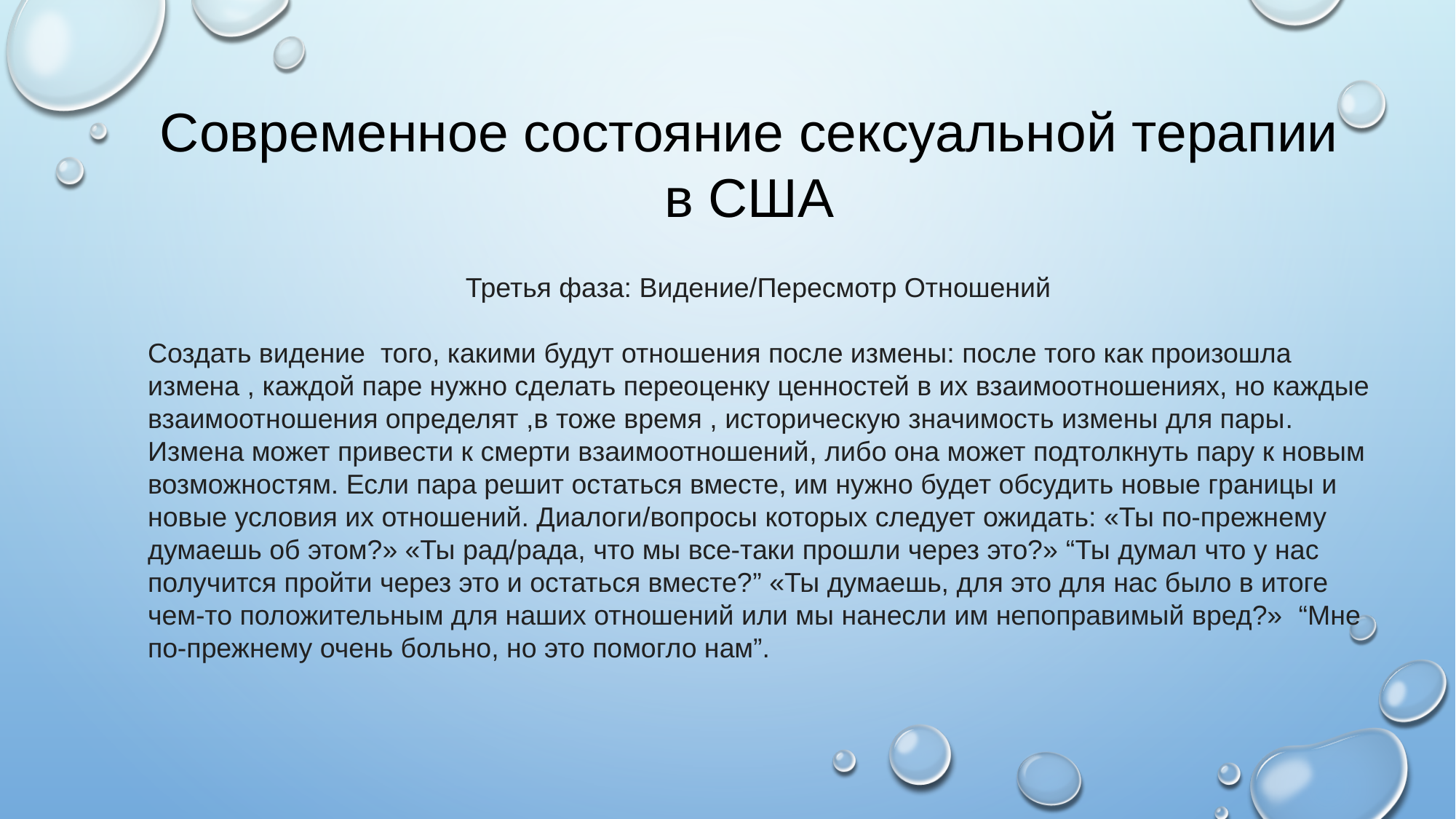

#
Современное состояние сексуальной терапии в США
Третья фаза: Видение/Пересмотр Отношений

Создать видение  того, какими будут отношения после измены: после того как произошла измена , каждой паре нужно сделать переоценку ценностей в их взаимоотношениях, но каждые взаимоотношения определят ,в тоже время , историческую значимость измены для пары. Измена может привести к смерти взаимоотношений, либо она может подтолкнуть пару к новым возможностям. Если пара решит остаться вместе, им нужно будет обсудить новые границы и новые условия их отношений. Диалоги/вопросы которых следует ожидать: «Ты по-прежнему думаешь об этом?» «Ты рад/рада, что мы все-таки прошли через это?» “Ты думал что у нас получится пройти через это и остаться вместе?” «Ты думаешь, для это для нас было в итоге чем-то положительным для наших отношений или мы нанесли им непоправимый вред?»  “Мне по-прежнему очень больно, но это помогло нам”.